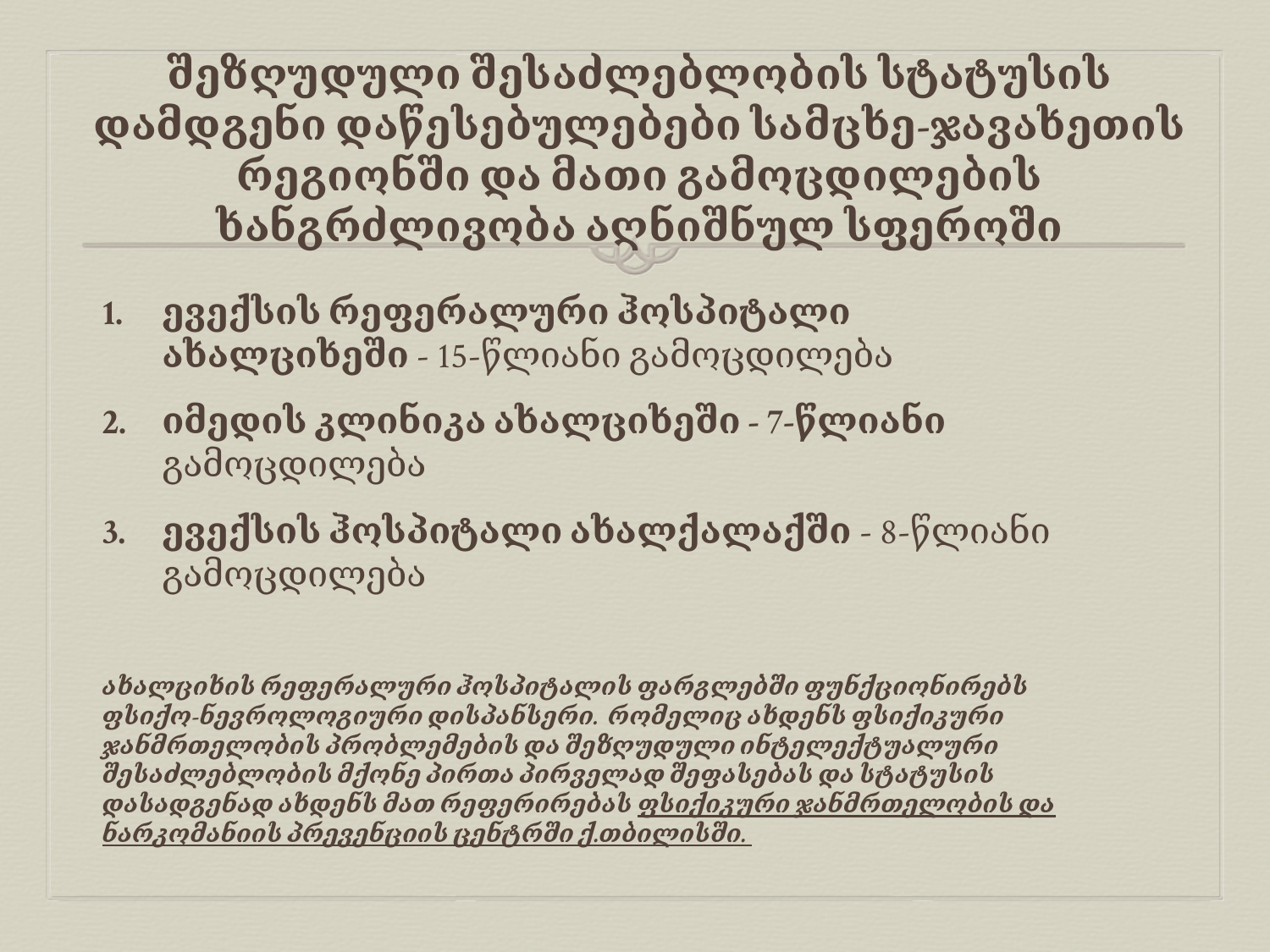

# შეზღუდული შესაძლებლობის სტატუსის დამდგენი დაწესებულებები სამცხე-ჯავახეთის რეგიონში და მათი გამოცდილების ხანგრძლივობა აღნიშნულ სფეროში
ევექსის რეფერალური ჰოსპიტალი ახალციხეში - 15-წლიანი გამოცდილება
იმედის კლინიკა ახალციხეში - 7-წლიანი გამოცდილება
ევექსის ჰოსპიტალი ახალქალაქში - 8-წლიანი გამოცდილება

ახალციხის რეფერალური ჰოსპიტალის ფარგლებში ფუნქციონირებს ფსიქო-ნევროლოგიური დისპანსერი.  რომელიც ახდენს ფსიქიკური ჯანმრთელობის პრობლემების და შეზღუდული ინტელექტუალური შესაძლებლობის მქონე პირთა პირველად შეფასებას და სტატუსის დასადგენად ახდენს მათ რეფერირებას ფსიქიკური ჯანმრთელობის და ნარკომანიის პრევენციის ცენტრში ქ.თბილისში.